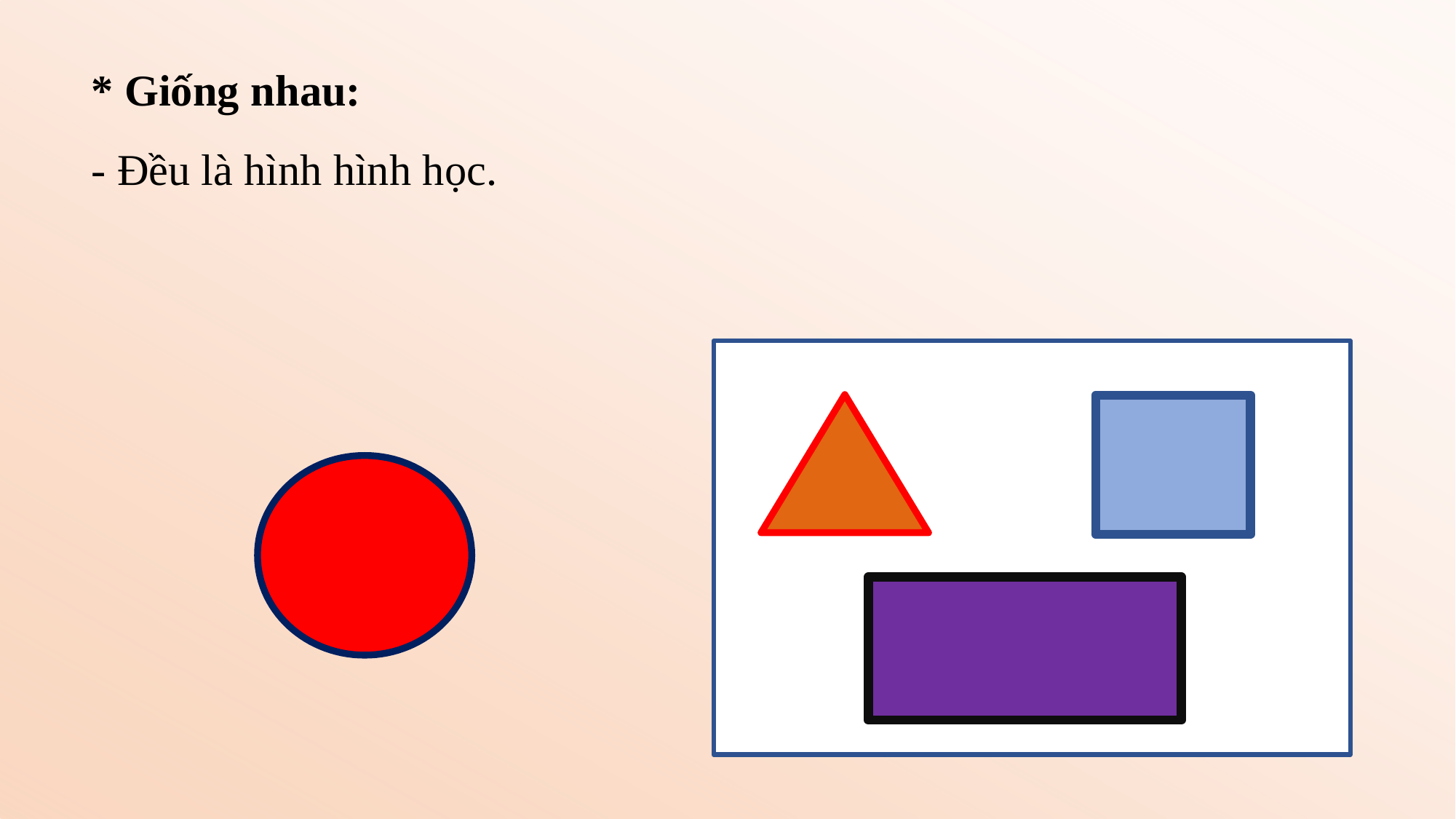

# * Giống nhau:
- Đều là hình hình học.